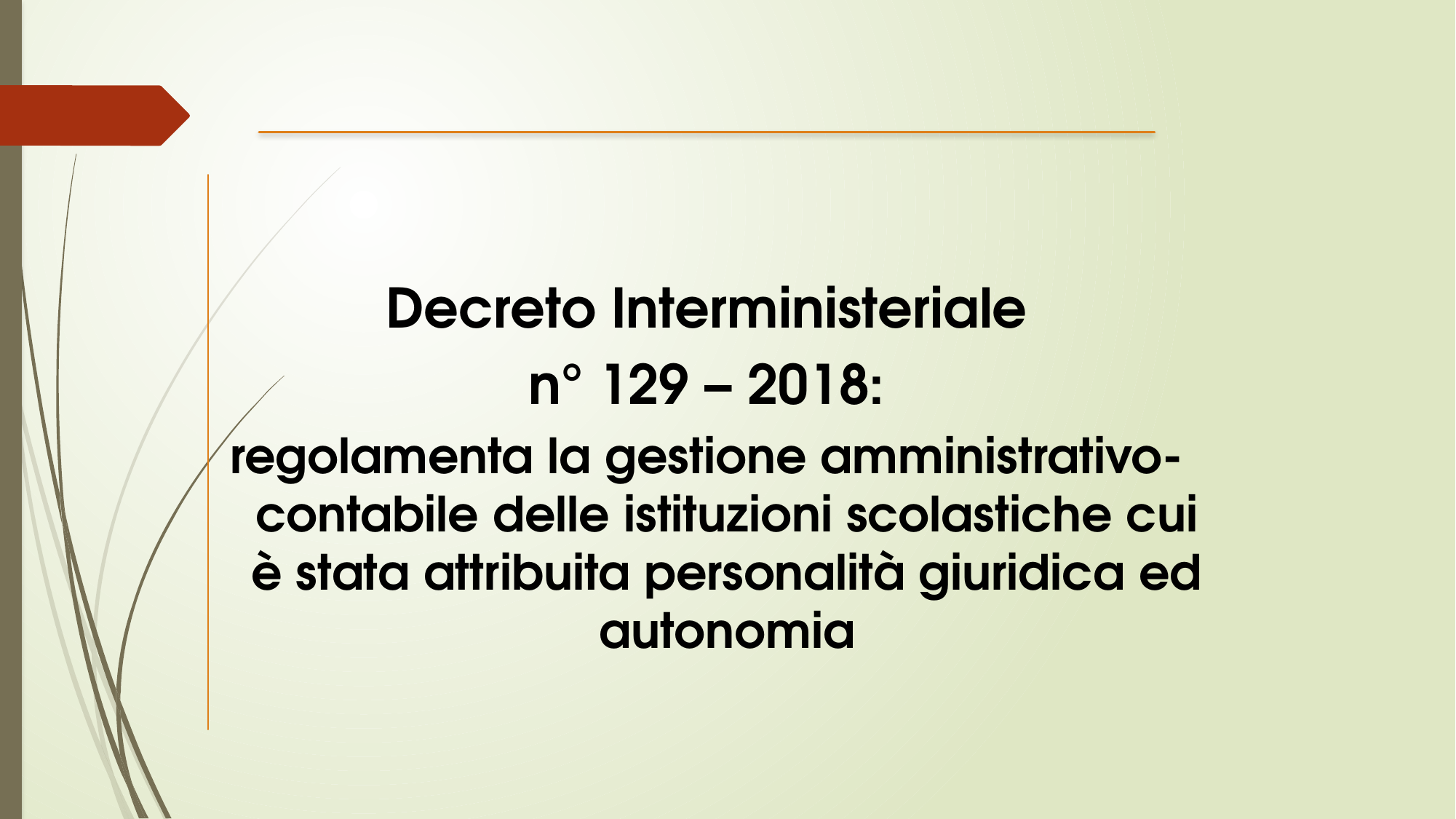

Decreto Interministeriale
n° 129 – 2018:
regolamenta la gestione amministrativo-contabile delle istituzioni scolastiche cui è stata attribuita personalità giuridica ed autonomia